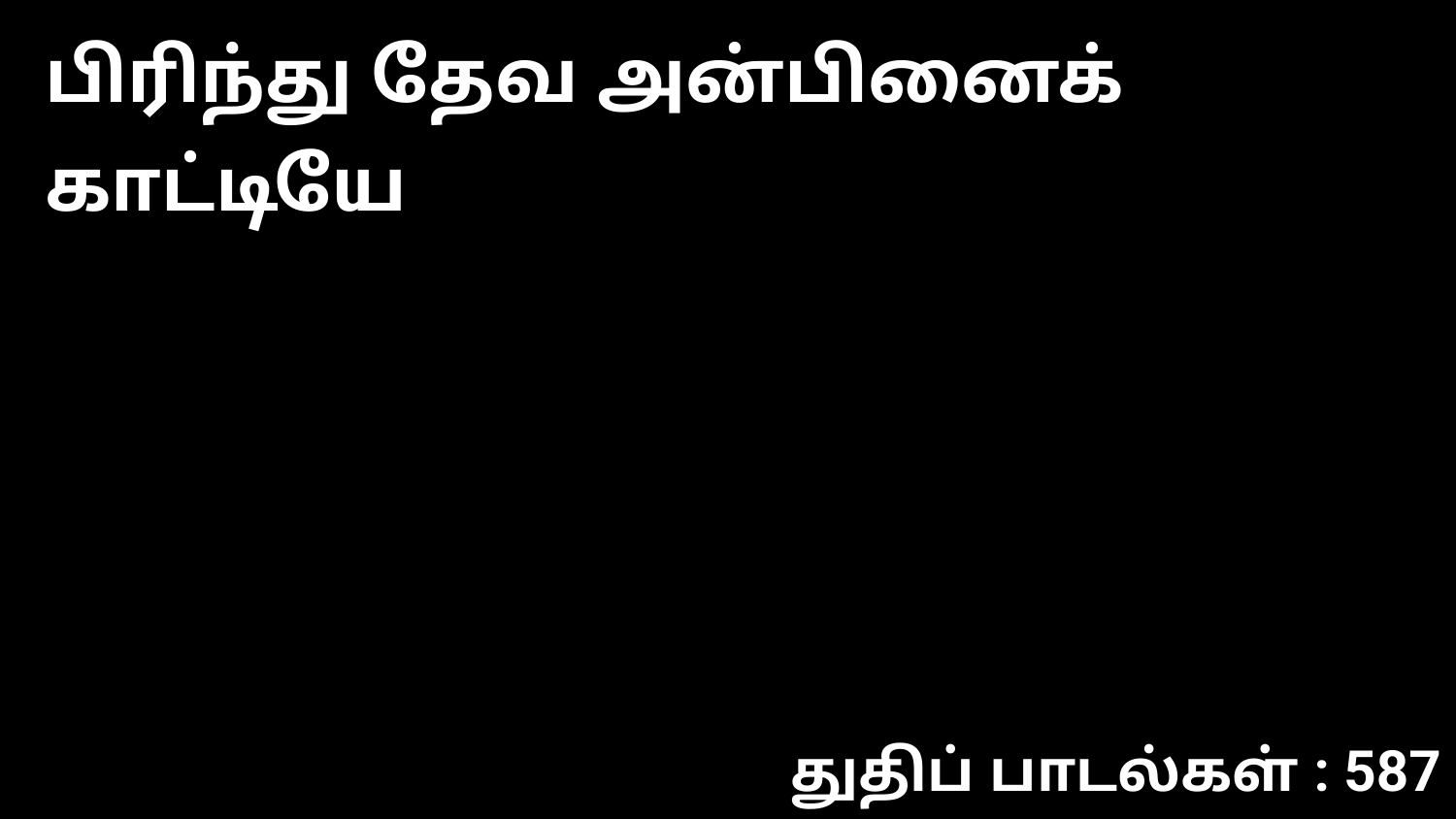

பிரிந்து தேவ அன்பினைக் காட்டியே
துதிப் பாடல்கள் : 587